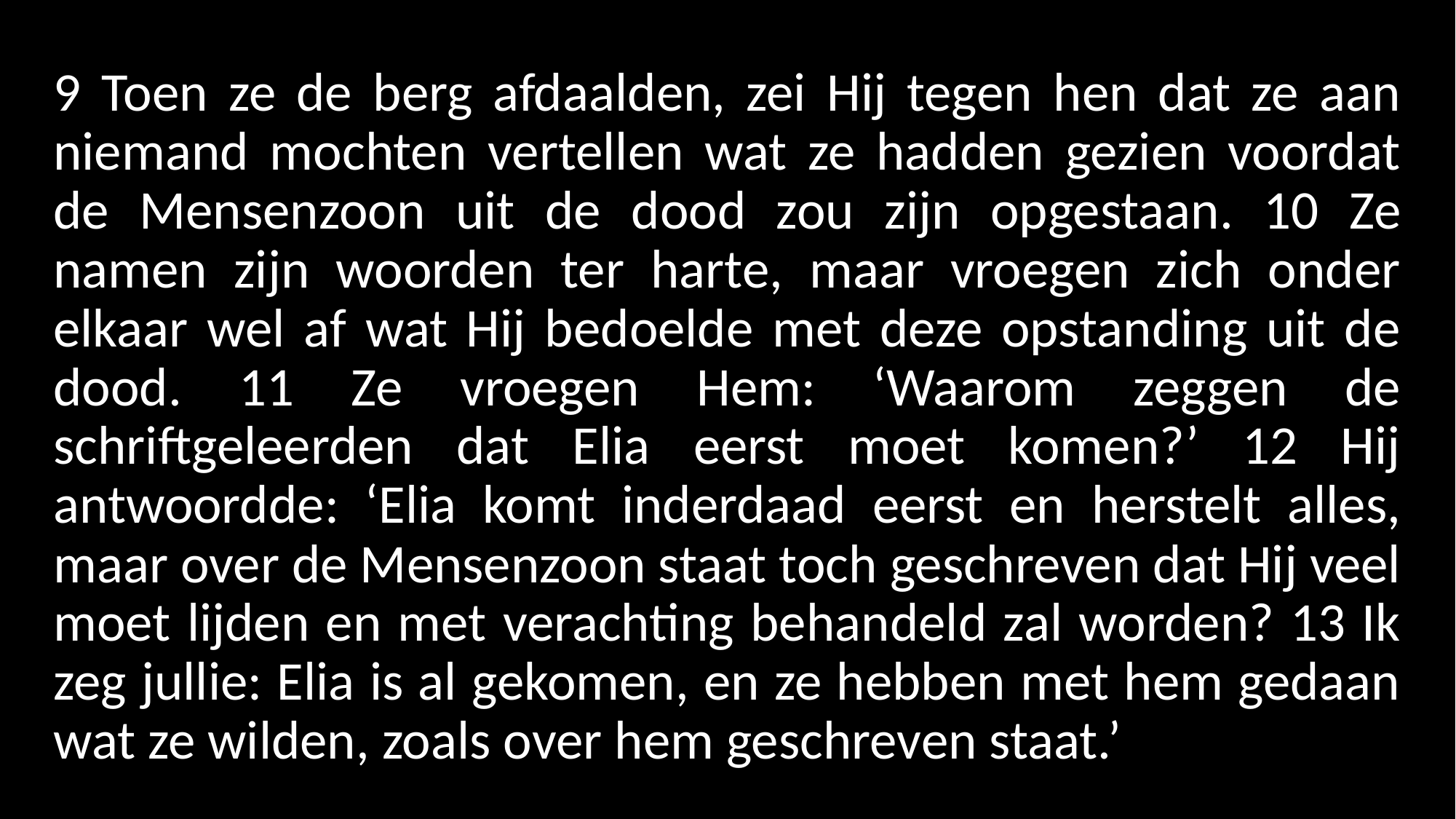

9 Toen ze de berg afdaalden, zei Hij tegen hen dat ze aan niemand mochten vertellen wat ze hadden gezien voordat de Mensenzoon uit de dood zou zijn opgestaan. 10 Ze namen zijn woorden ter harte, maar vroegen zich onder elkaar wel af wat Hij bedoelde met deze opstanding uit de dood. 11 Ze vroegen Hem: ‘Waarom zeggen de schriftgeleerden dat Elia eerst moet komen?’ 12 Hij antwoordde: ‘Elia komt inderdaad eerst en herstelt alles, maar over de Mensenzoon staat toch geschreven dat Hij veel moet lijden en met verachting behandeld zal worden? 13 Ik zeg jullie: Elia is al gekomen, en ze hebben met hem gedaan wat ze wilden, zoals over hem geschreven staat.’